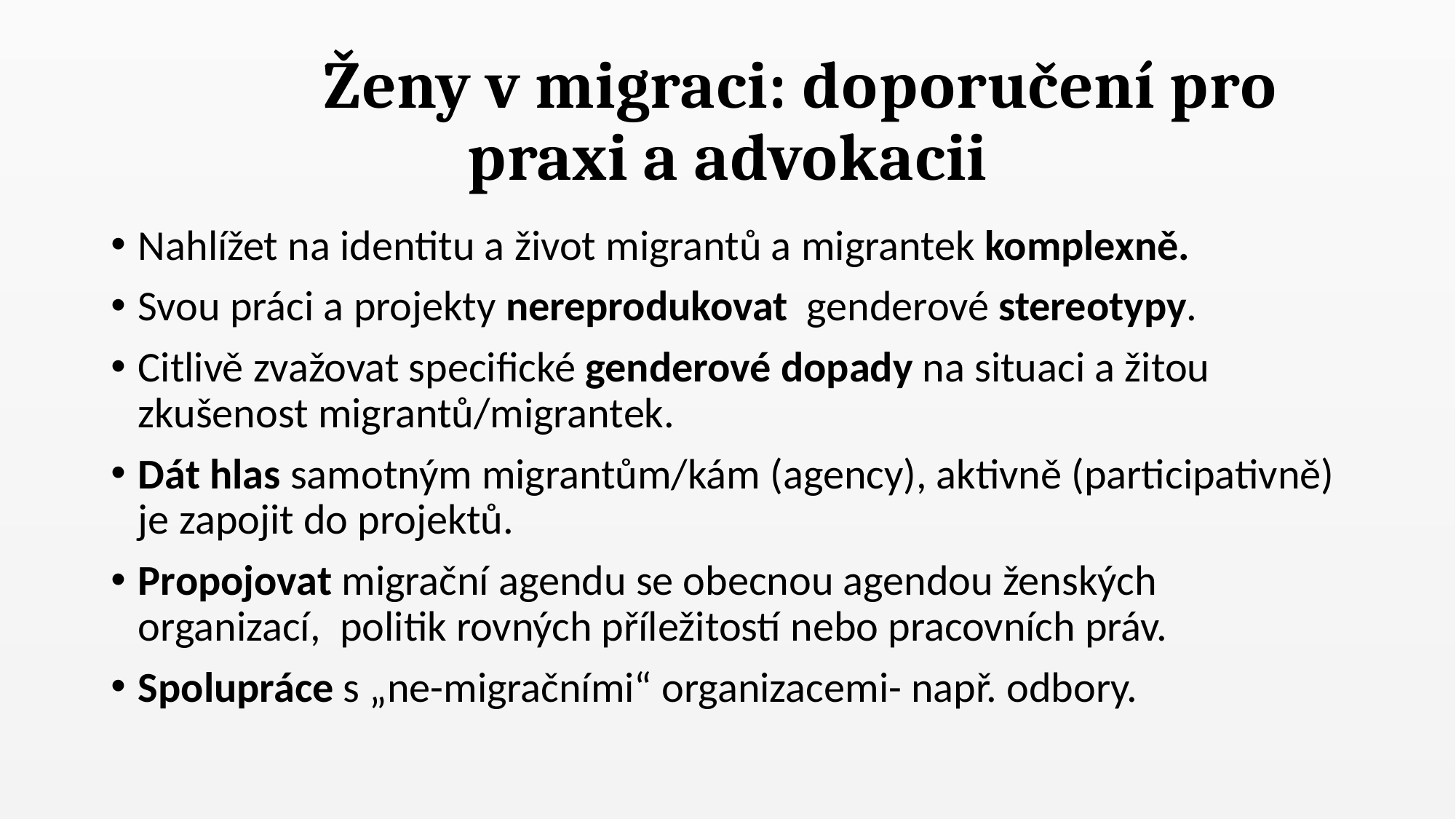

# Ženy v migraci: doporučení pro praxi a advokacii
Nahlížet na identitu a život migrantů a migrantek komplexně.
Svou práci a projekty nereprodukovat  genderové stereotypy.
Citlivě zvažovat specifické genderové dopady na situaci a žitou zkušenost migrantů/migrantek.
Dát hlas samotným migrantům/kám (agency), aktivně (participativně) je zapojit do projektů.
Propojovat migrační agendu se obecnou agendou ženských organizací,  politik rovných příležitostí nebo pracovních práv.
Spolupráce s „ne-migračními“ organizacemi- např. odbory.